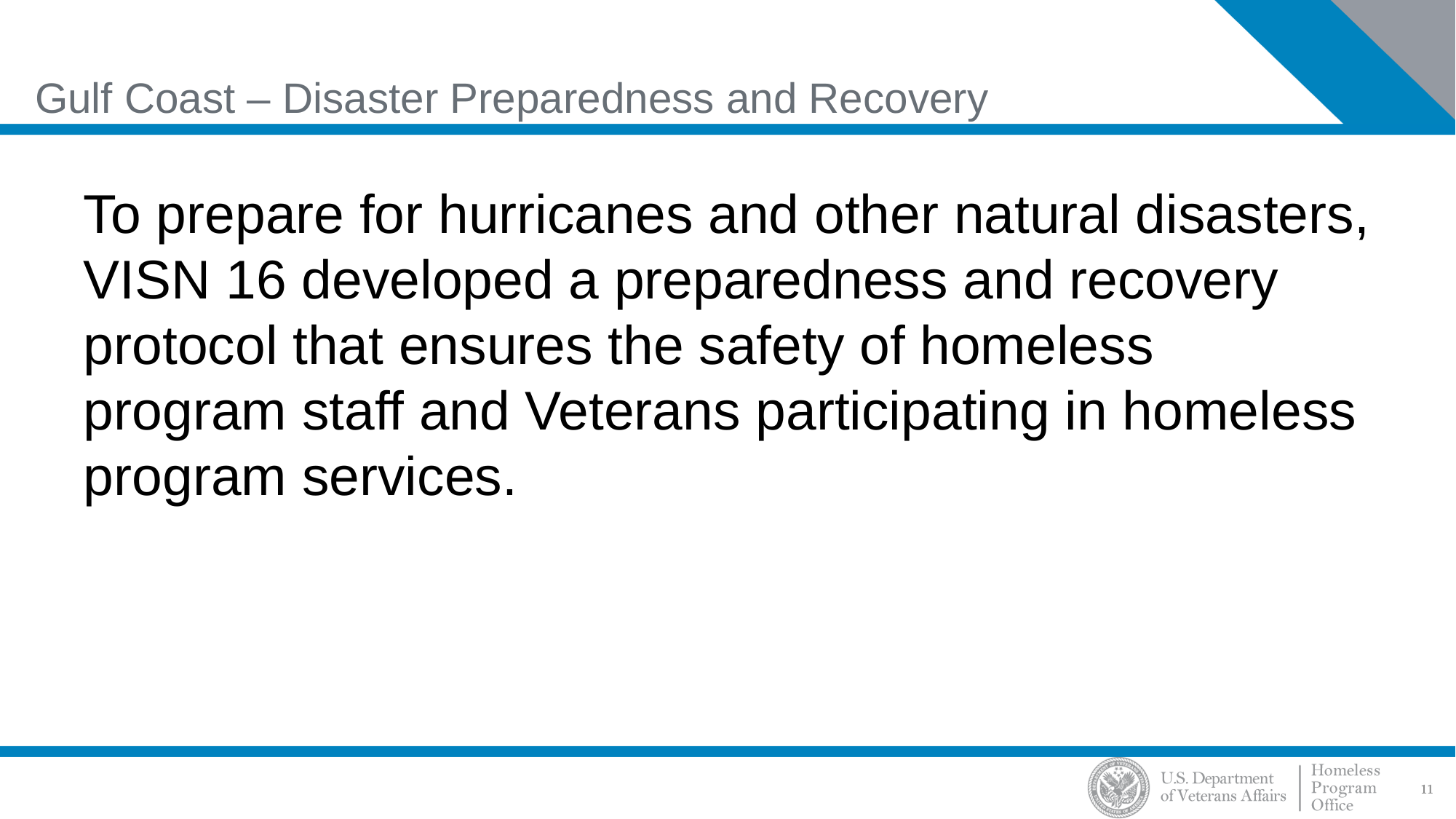

# Gulf Coast – Disaster Preparedness and Recovery
To prepare for hurricanes and other natural disasters, VISN 16 developed a preparedness and recovery protocol that ensures the safety of homeless program staff and Veterans participating in homeless program services.

11